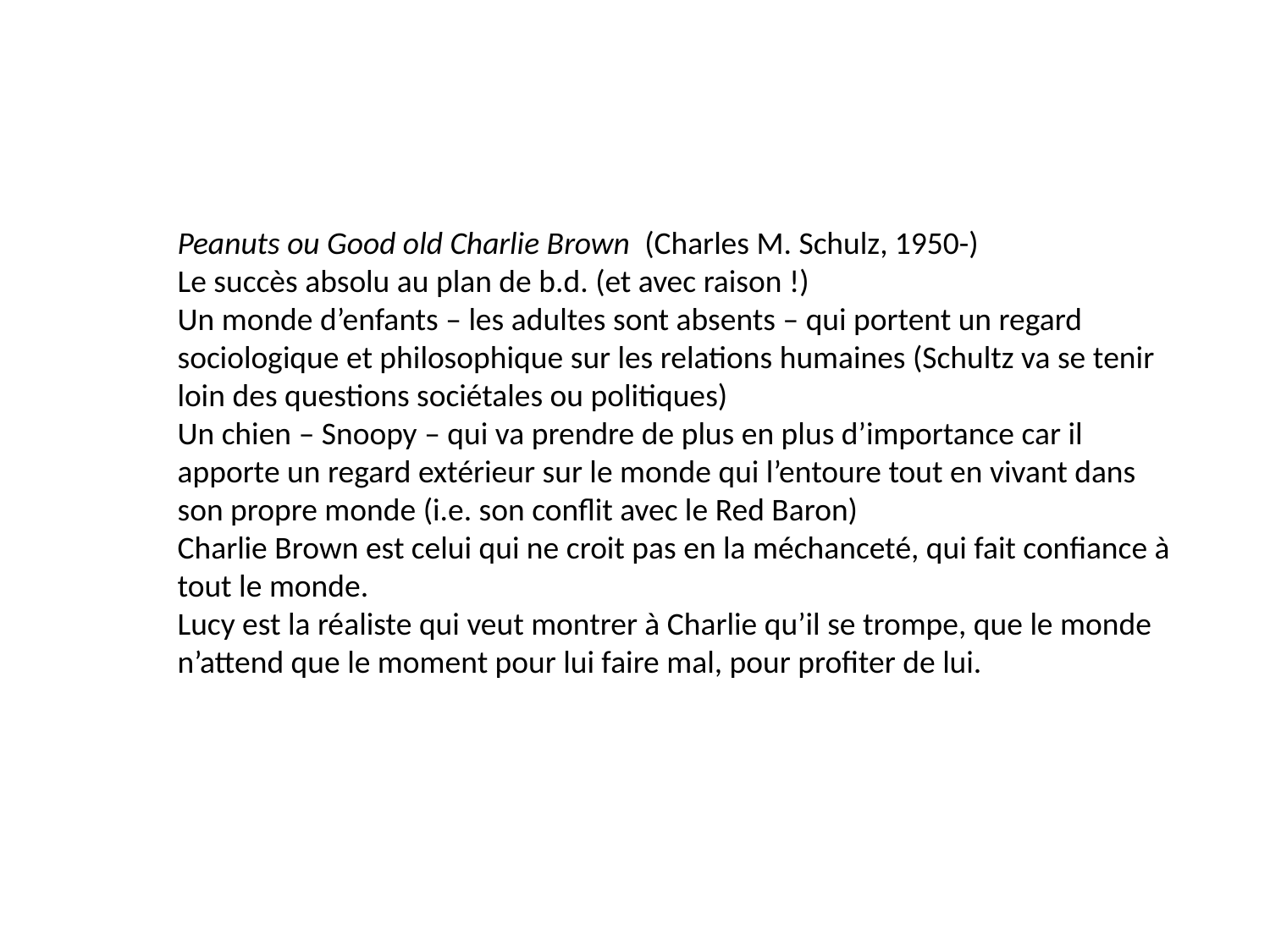

Peanuts ou Good old Charlie Brown  (Charles M. Schulz, 1950-)
Le succès absolu au plan de b.d. (et avec raison !)
Un monde d’enfants – les adultes sont absents – qui portent un regard sociologique et philosophique sur les relations humaines (Schultz va se tenir loin des questions sociétales ou politiques)
Un chien – Snoopy – qui va prendre de plus en plus d’importance car il apporte un regard extérieur sur le monde qui l’entoure tout en vivant dans son propre monde (i.e. son conflit avec le Red Baron)
Charlie Brown est celui qui ne croit pas en la méchanceté, qui fait confiance à tout le monde.
Lucy est la réaliste qui veut montrer à Charlie qu’il se trompe, que le monde n’attend que le moment pour lui faire mal, pour profiter de lui.